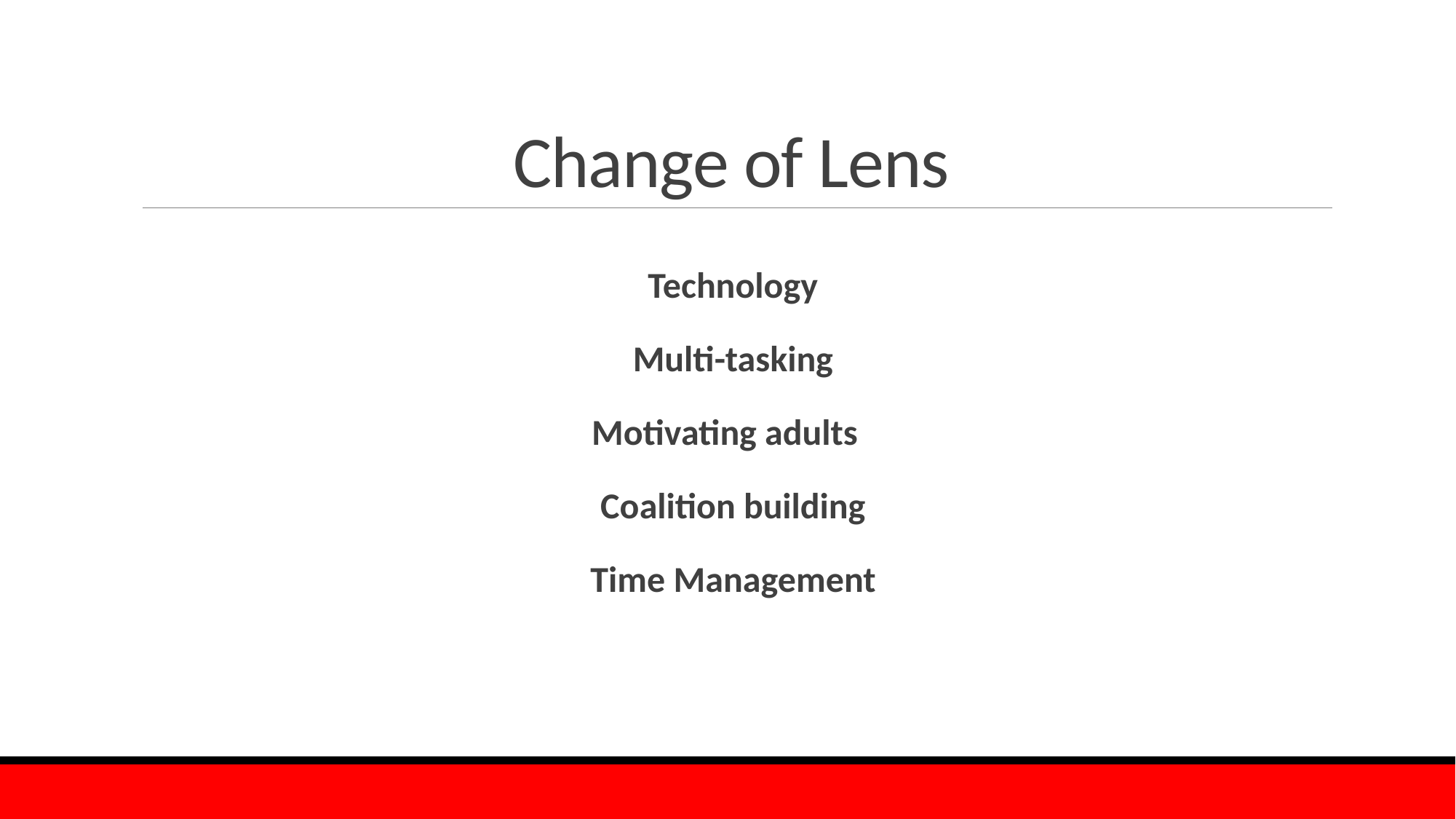

# Change of Lens
Technology
Multi-tasking
Motivating adults
Coalition building
Time Management